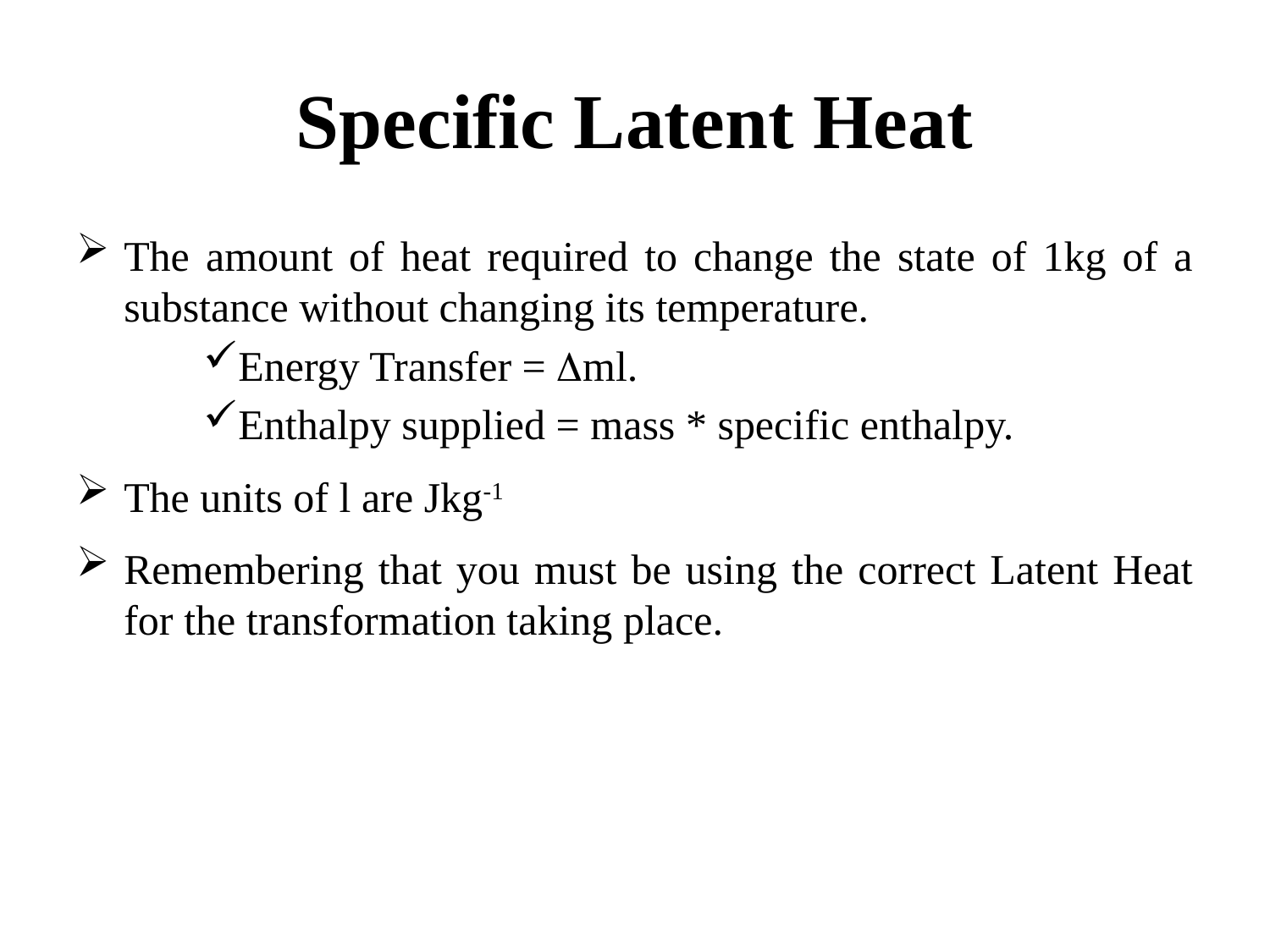

# Specific Latent Heat
The amount of heat required to change the state of 1kg of a substance without changing its temperature.
Energy Transfer = Δml.
Enthalpy supplied = mass * specific enthalpy.
The units of l are Jkg-1
Remembering that you must be using the correct Latent Heat for the transformation taking place.